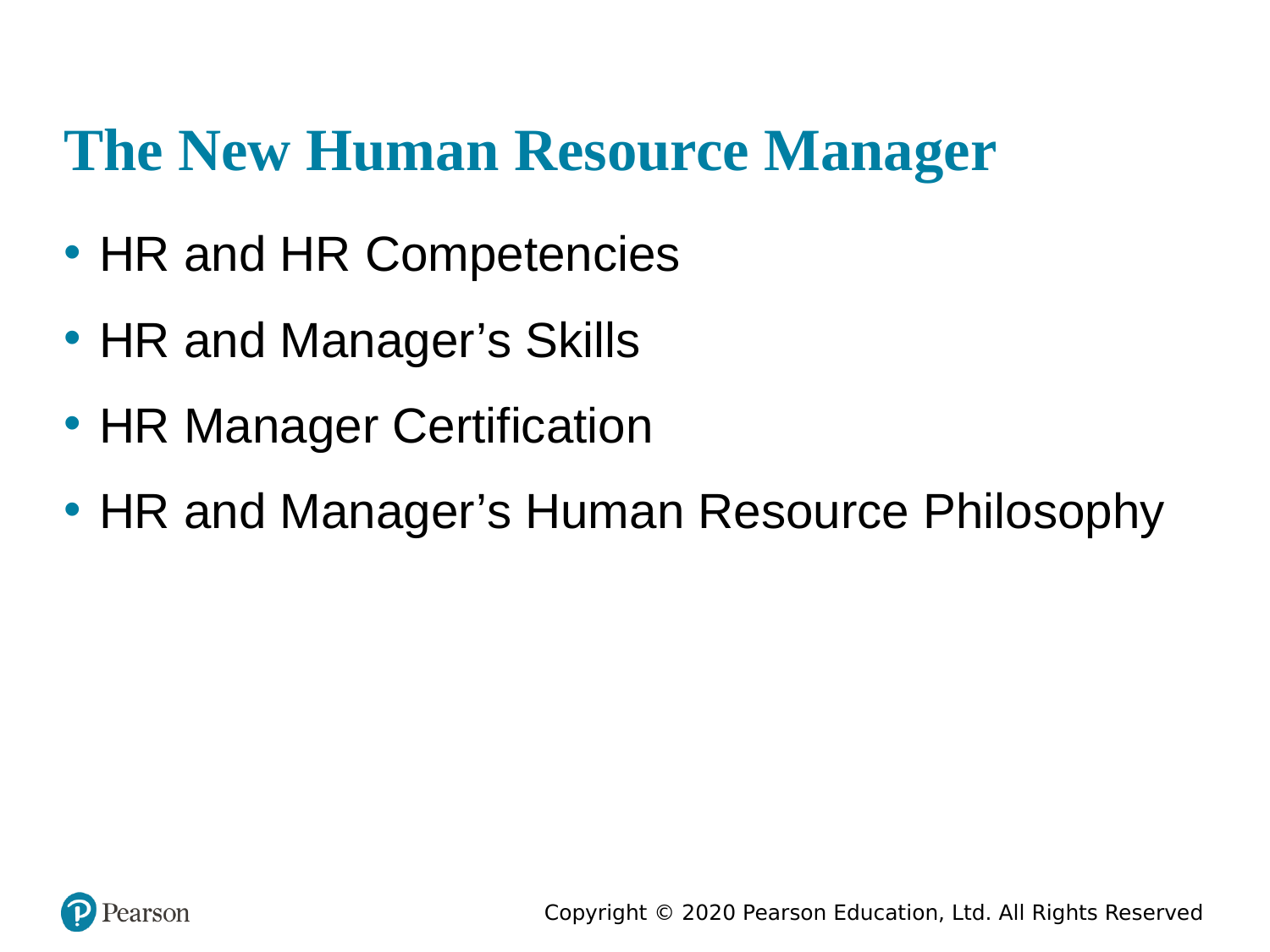

# The New Human Resource Manager
HR and HR Competencies
HR and Manager’s Skills
HR Manager Certification
HR and Manager’s Human Resource Philosophy